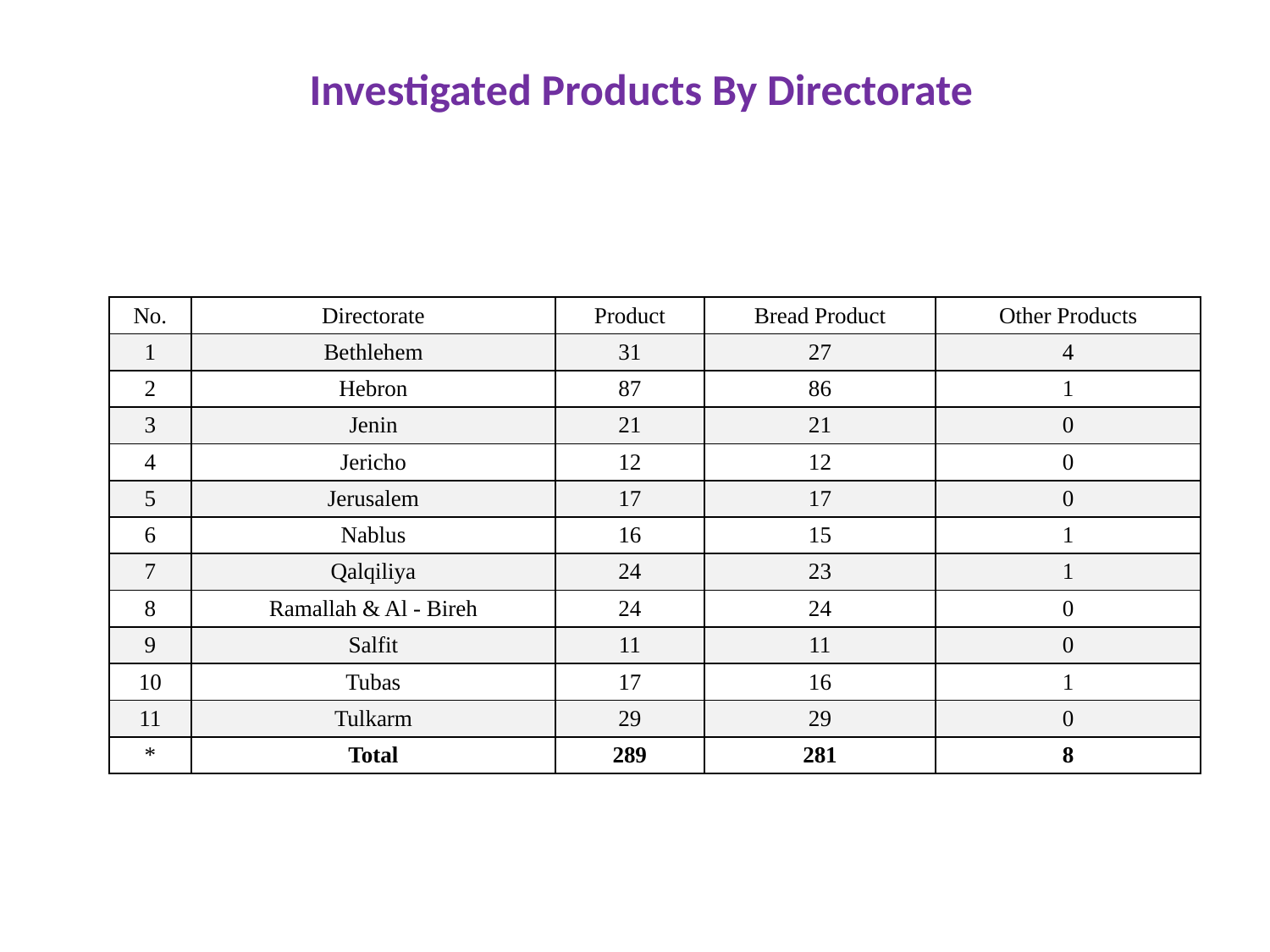

# Investigated Products By Directorate
| No. | Directorate | Product | Bread Product | Other Products |
| --- | --- | --- | --- | --- |
| 1 | Bethlehem | 31 | 27 | 4 |
| 2 | Hebron | 87 | 86 | 1 |
| 3 | Jenin | 21 | 21 | 0 |
| 4 | Jericho | 12 | 12 | 0 |
| 5 | Jerusalem | 17 | 17 | 0 |
| 6 | Nablus | 16 | 15 | 1 |
| 7 | Qalqiliya | 24 | 23 | 1 |
| 8 | Ramallah & Al - Bireh | 24 | 24 | 0 |
| 9 | Salfit | 11 | 11 | 0 |
| 10 | Tubas | 17 | 16 | 1 |
| 11 | Tulkarm | 29 | 29 | 0 |
| \* | Total | 289 | 281 | 8 |